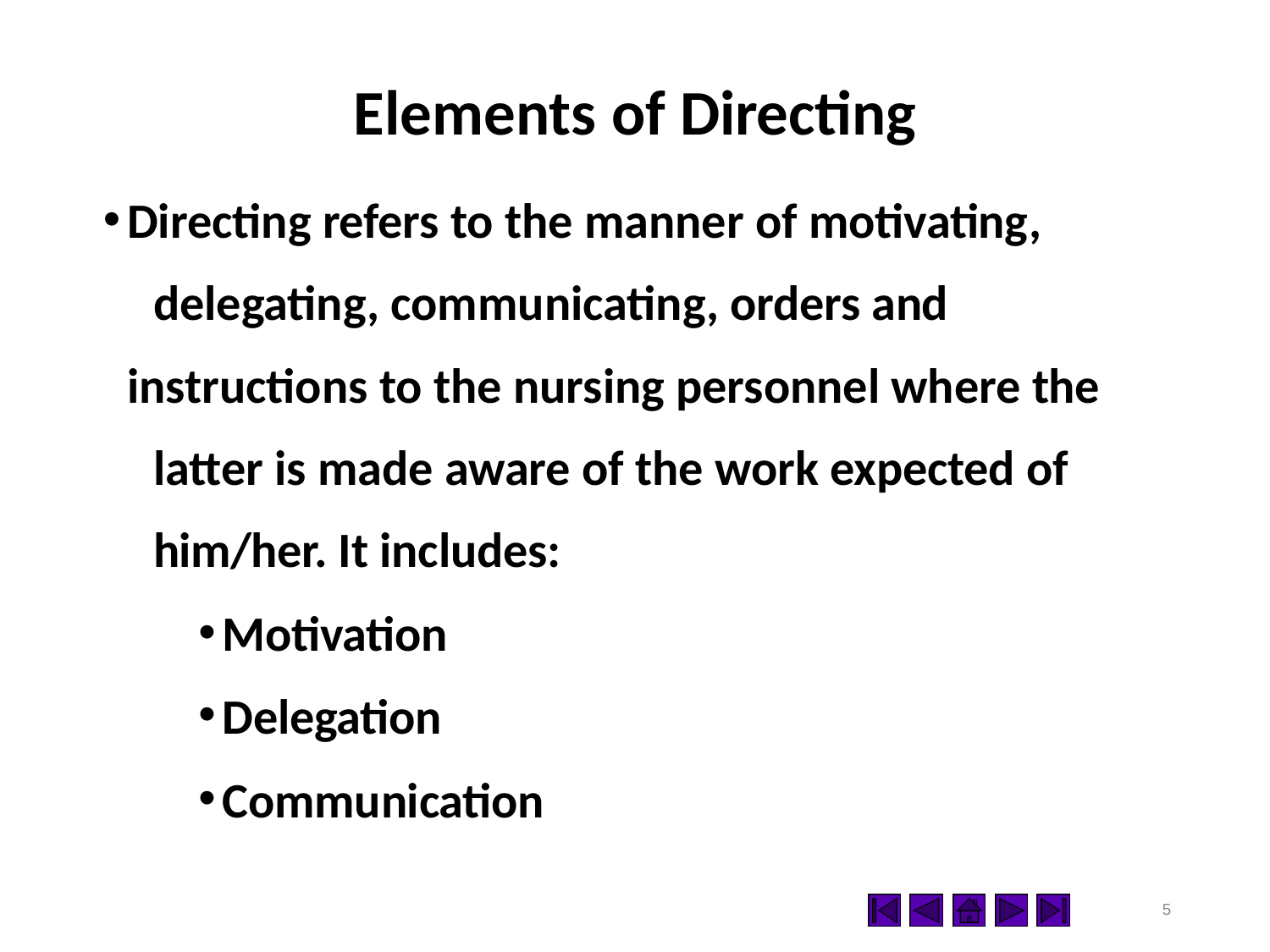

# Elements of Directing
Directing refers to the manner of motivating, 	delegating, communicating, orders and 	instructions to the nursing personnel where the 	latter is made aware of the work expected of 	him/her. It includes:
Motivation
Delegation
Communication
5